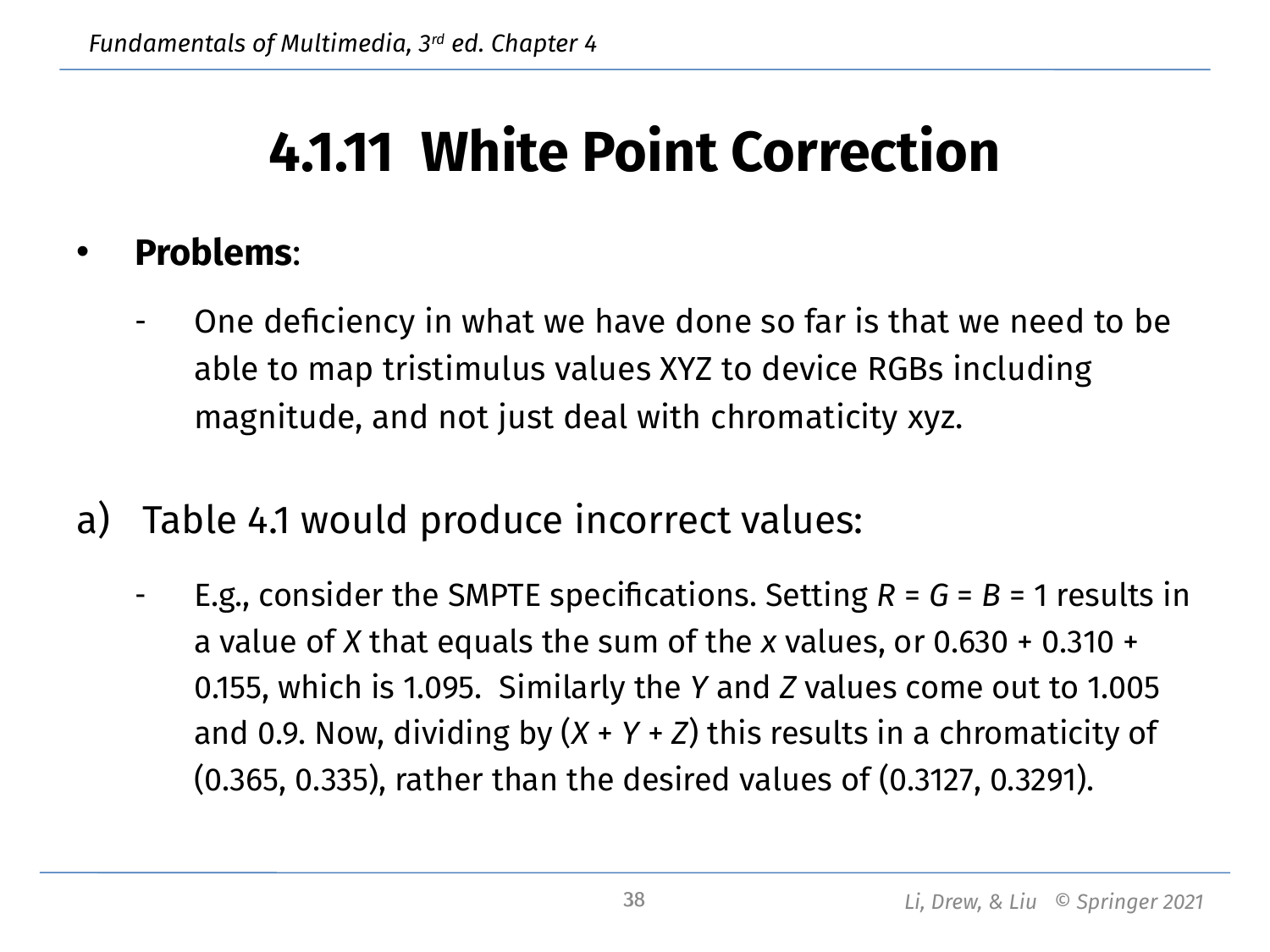

# 4.1.11  White Point Correction
Problems:
One deficiency in what we have done so far is that we need to be able to map tristimulus values XYZ to device RGBs including magnitude, and not just deal with chromaticity xyz.

Table 4.1 would produce incorrect values:
E.g., consider the SMPTE specifications. Setting R = G = B = 1 results in a value of X that equals the sum of the x values, or 0.630 + 0.310 + 0.155, which is 1.095.  Similarly the Y and Z values come out to 1.005 and 0.9. Now, dividing by (X + Y + Z) this results in a chromaticity of (0.365, 0.335), rather than the desired values of (0.3127, 0.3291).
38
38
Li, Drew, & Liu   © Springer 2021